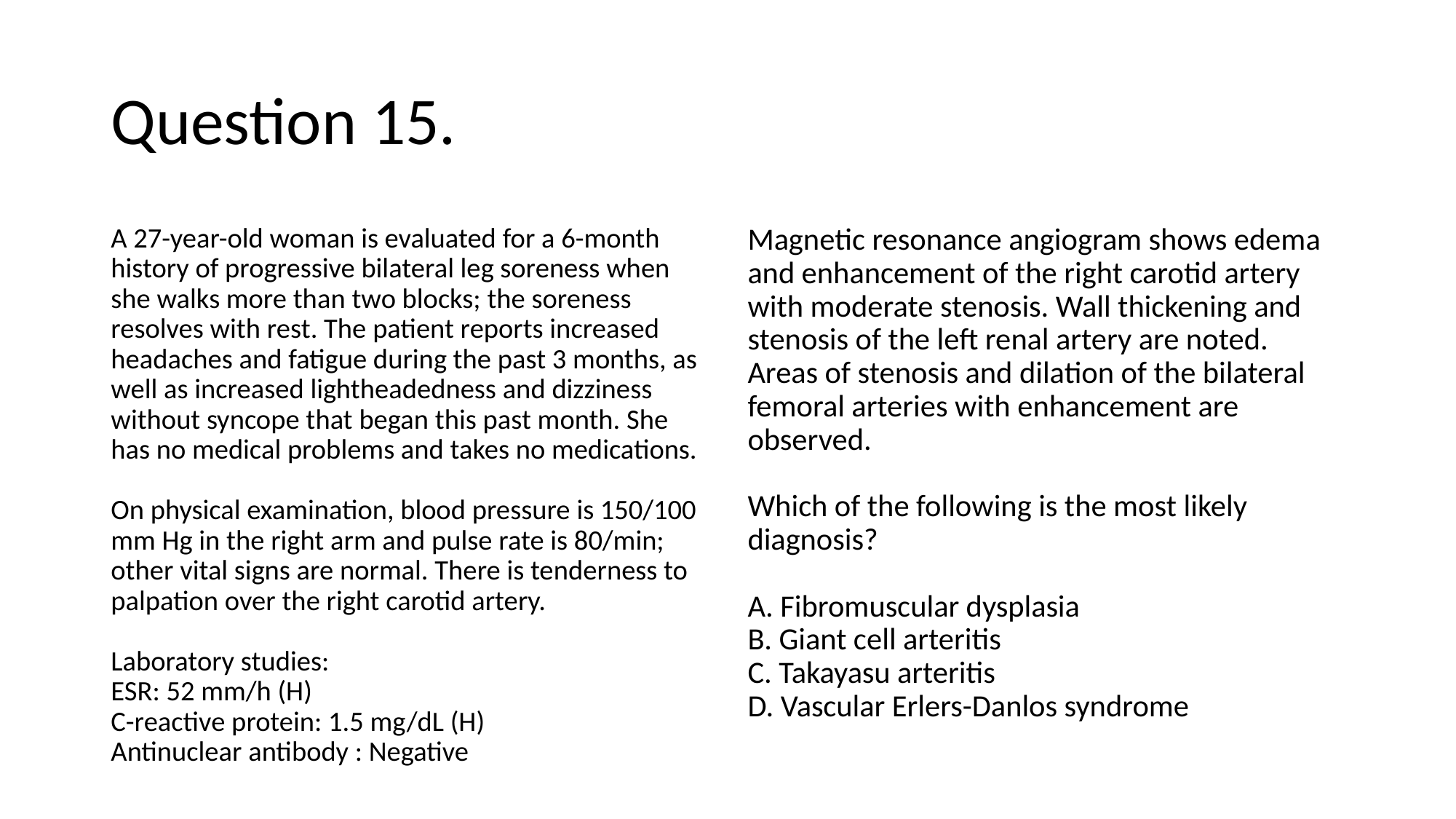

# Question 15.
A 27-year-old woman is evaluated for a 6-month history of progressive bilateral leg soreness when she walks more than two blocks; the soreness resolves with rest. The patient reports increased headaches and fatigue during the past 3 months, as well as increased lightheadedness and dizziness without syncope that began this past month. She has no medical problems and takes no medications.

On physical examination, blood pressure is 150/100 mm Hg in the right arm and pulse rate is 80/min; other vital signs are normal. There is tenderness to palpation over the right carotid artery.

Laboratory studies:
ESR: 52 mm/h (H)
C-reactive protein: 1.5 mg/dL (H)
Antinuclear antibody : Negative

Magnetic resonance angiogram shows edema and enhancement of the right carotid artery with moderate stenosis. Wall thickening and stenosis of the left renal artery are noted. Areas of stenosis and dilation of the bilateral femoral arteries with enhancement are observed.

Which of the following is the most likely diagnosis?

A. Fibromuscular dysplasia
B. Giant cell arteritis
C. Takayasu arteritis
D. Vascular Erlers-Danlos syndrome